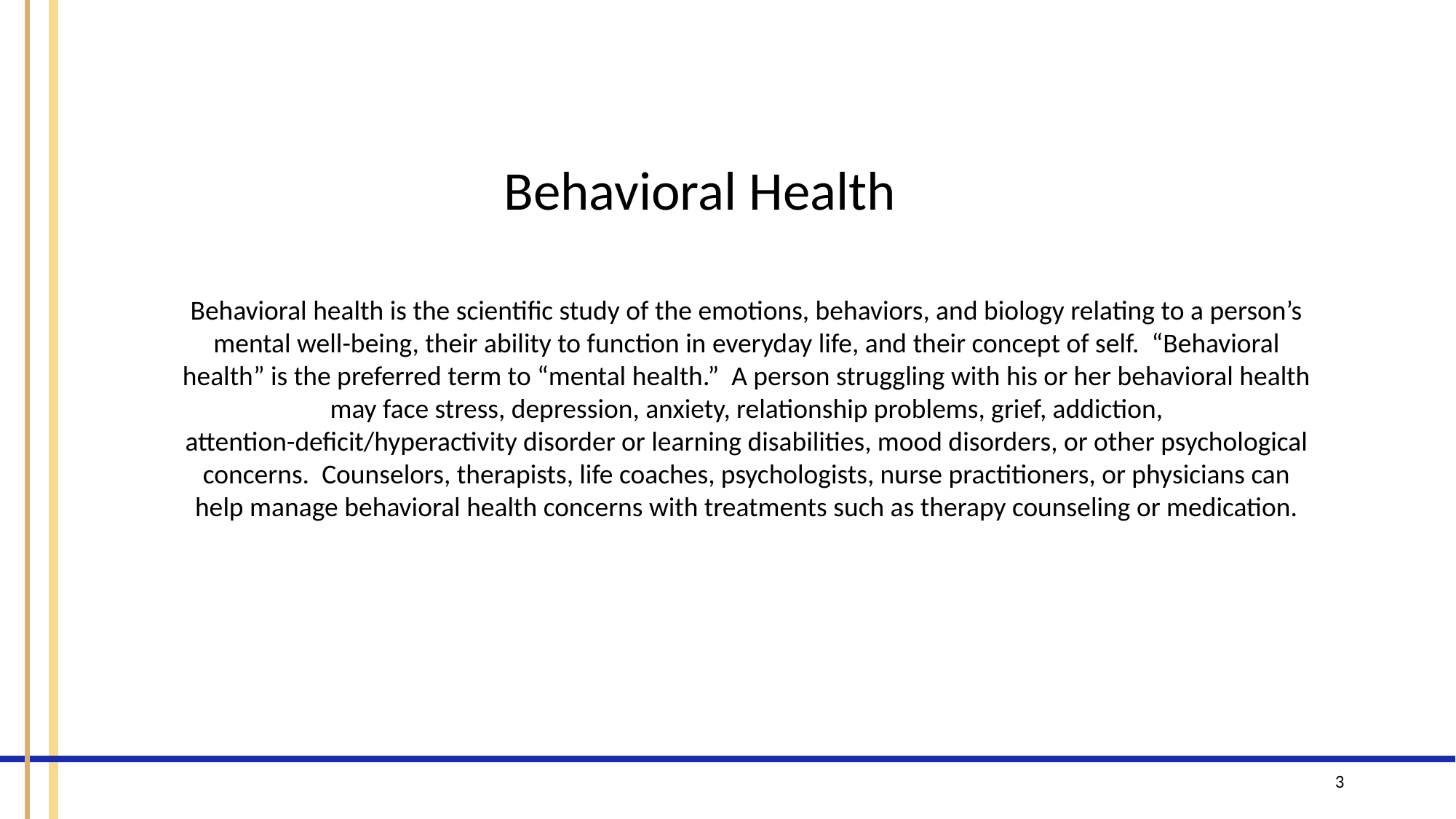

Behavioral Health

Behavioral health is the scientific study of the emotions, behaviors, and biology relating to a person’s mental well-being, their ability to function in everyday life, and their concept of self.  “Behavioral health” is the preferred term to “mental health.”  A person struggling with his or her behavioral health may face stress, depression, anxiety, relationship problems, grief, addiction, attention-deficit/hyperactivity disorder or learning disabilities, mood disorders, or other psychological concerns.  Counselors, therapists, life coaches, psychologists, nurse practitioners, or physicians can help manage behavioral health concerns with treatments such as therapy counseling or medication.
3